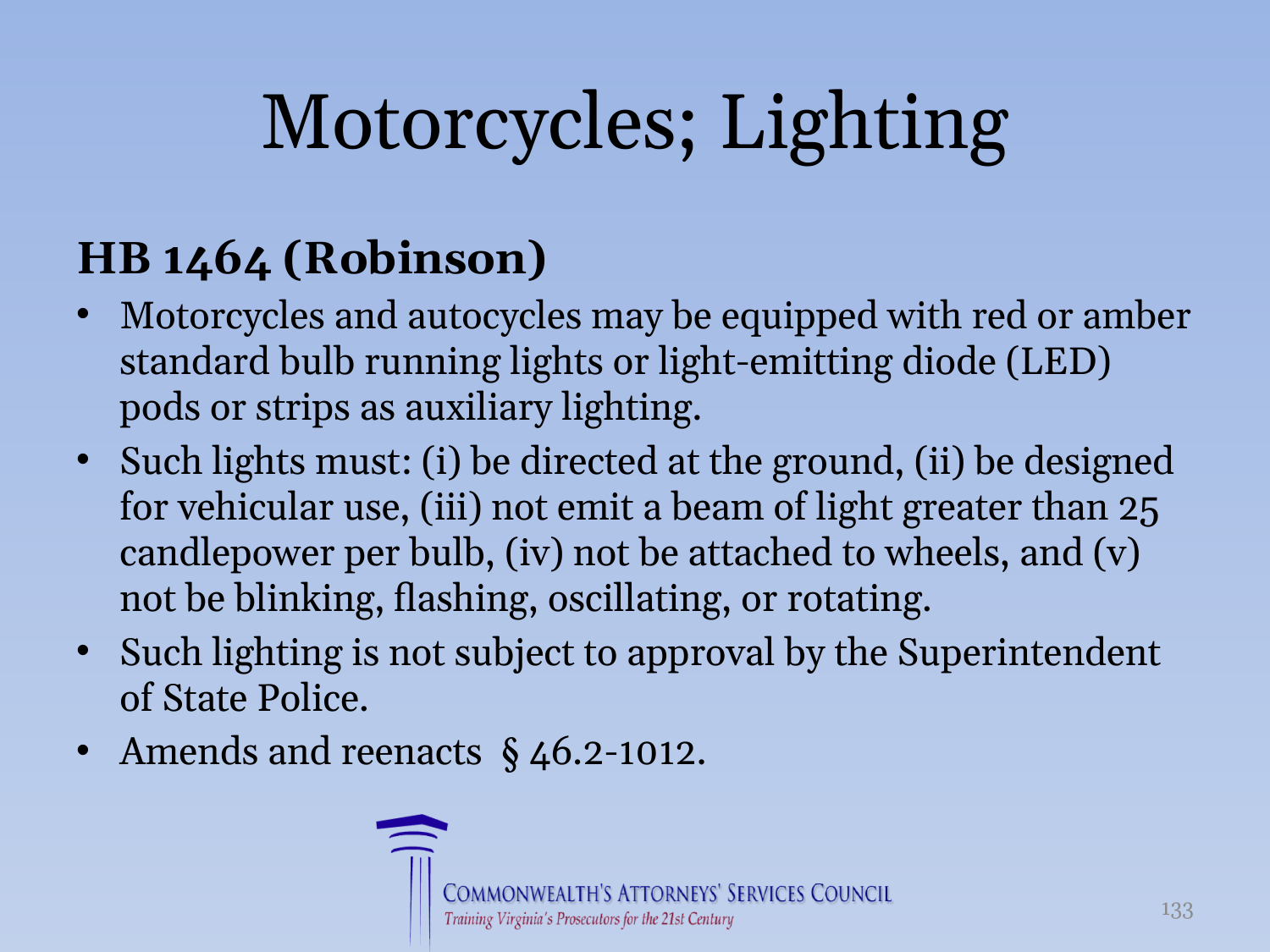

# Motorcycles; Lighting
HB 1464 (Robinson)
Motorcycles and autocycles may be equipped with red or amber standard bulb running lights or light-emitting diode (LED) pods or strips as auxiliary lighting.
Such lights must: (i) be directed at the ground, (ii) be designed for vehicular use, (iii) not emit a beam of light greater than 25 candlepower per bulb, (iv) not be attached to wheels, and (v) not be blinking, flashing, oscillating, or rotating.
Such lighting is not subject to approval by the Superintendent of State Police.
Amends and reenacts  § 46.2-1012.

133